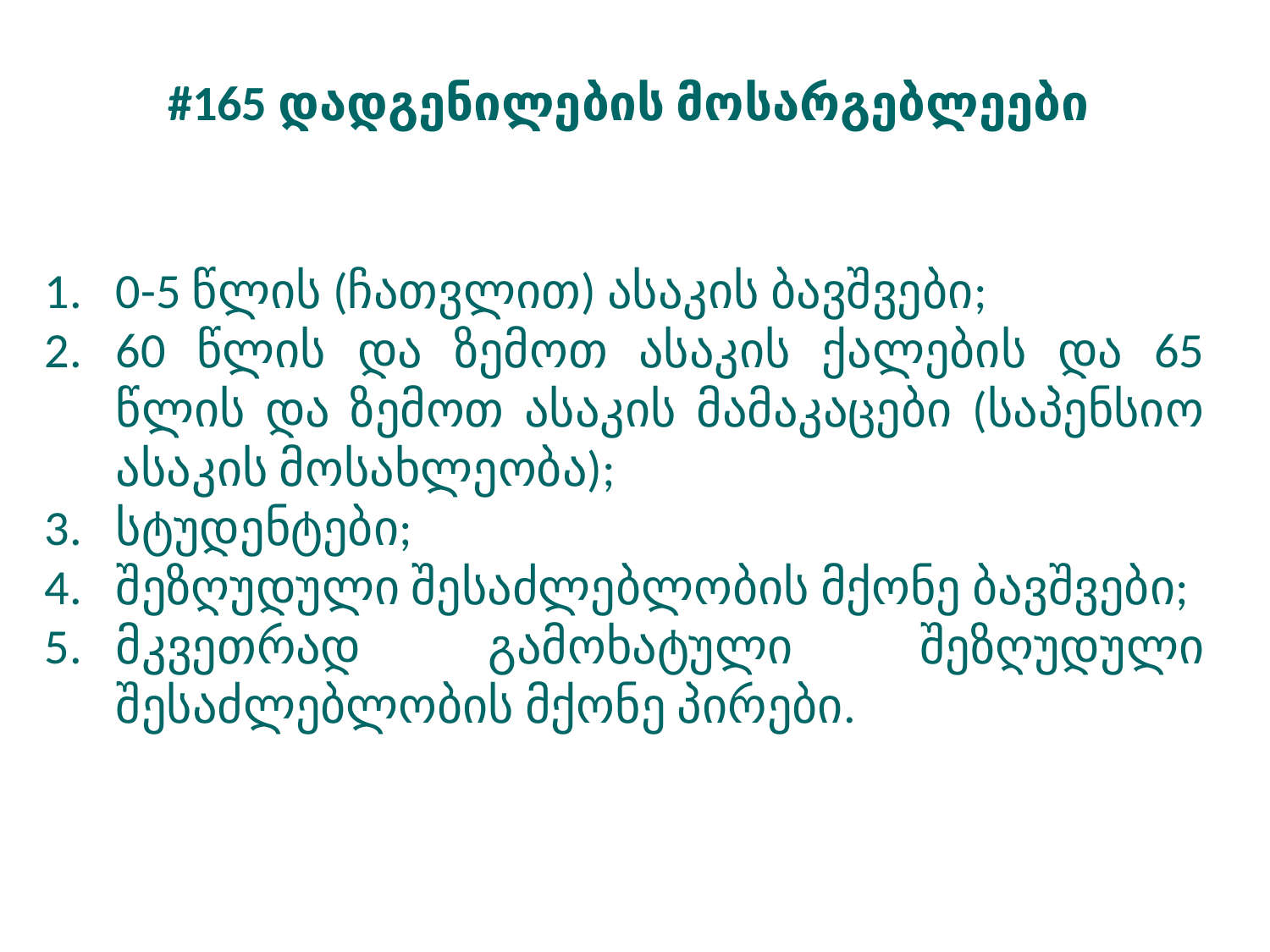

#165 დადგენილების მოსარგებლეები
0-5 წლის (ჩათვლით) ასაკის ბავშვები;
60 წლის და ზემოთ ასაკის ქალების და 65 წლის და ზემოთ ასაკის მამაკაცები (საპენსიო ასაკის მოსახლეობა);
სტუდენტები;
შეზღუდული შესაძლებლობის მქონე ბავშვები;
მკვეთრად გამოხატული შეზღუდული შესაძლებლობის მქონე პირები.